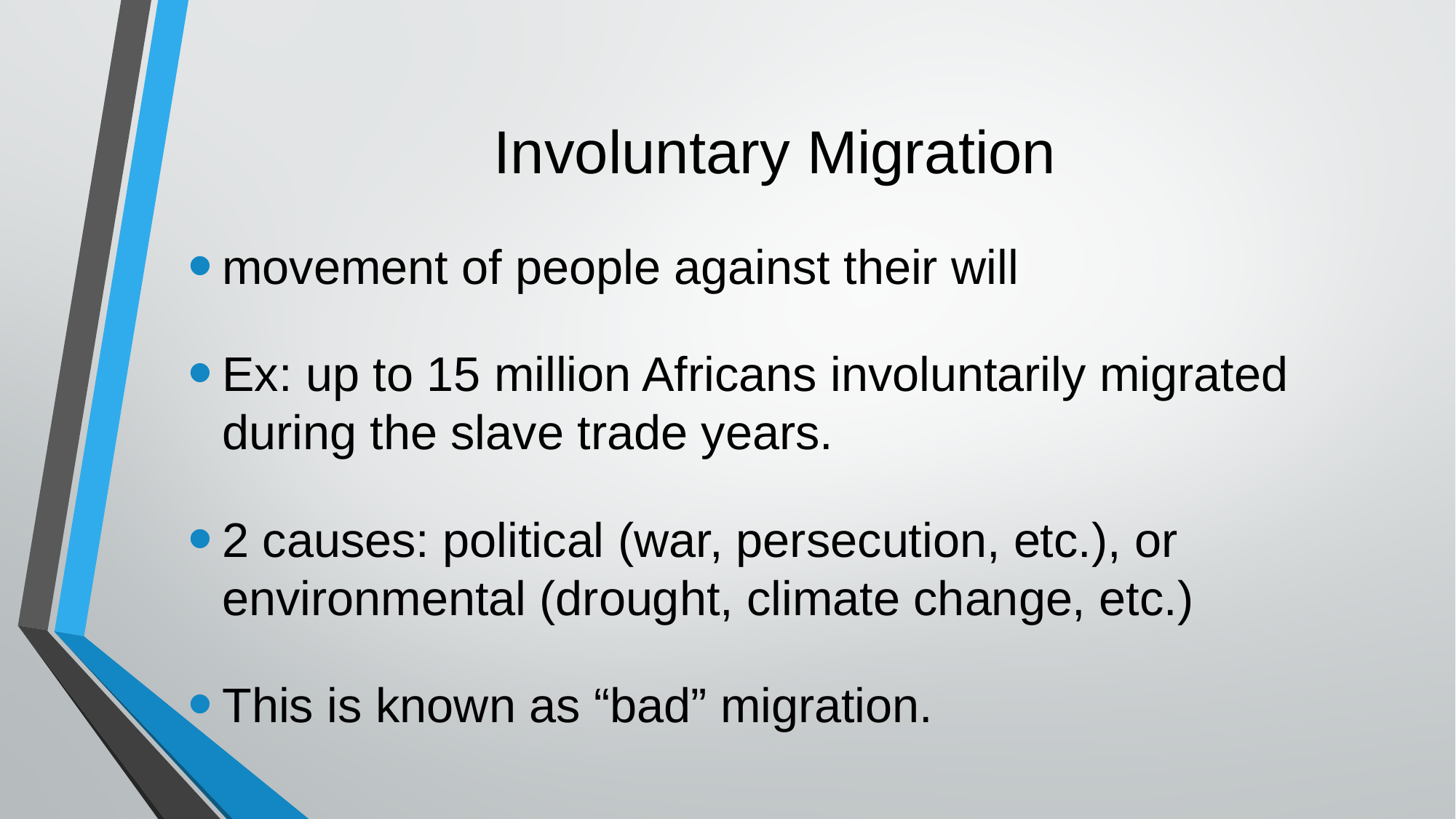

# Involuntary Migration
movement of people against their will

Ex: up to 15 million Africans involuntarily migrated during the slave trade years.

2 causes: political (war, persecution, etc.), or environmental (drought, climate change, etc.)

This is known as “bad” migration.